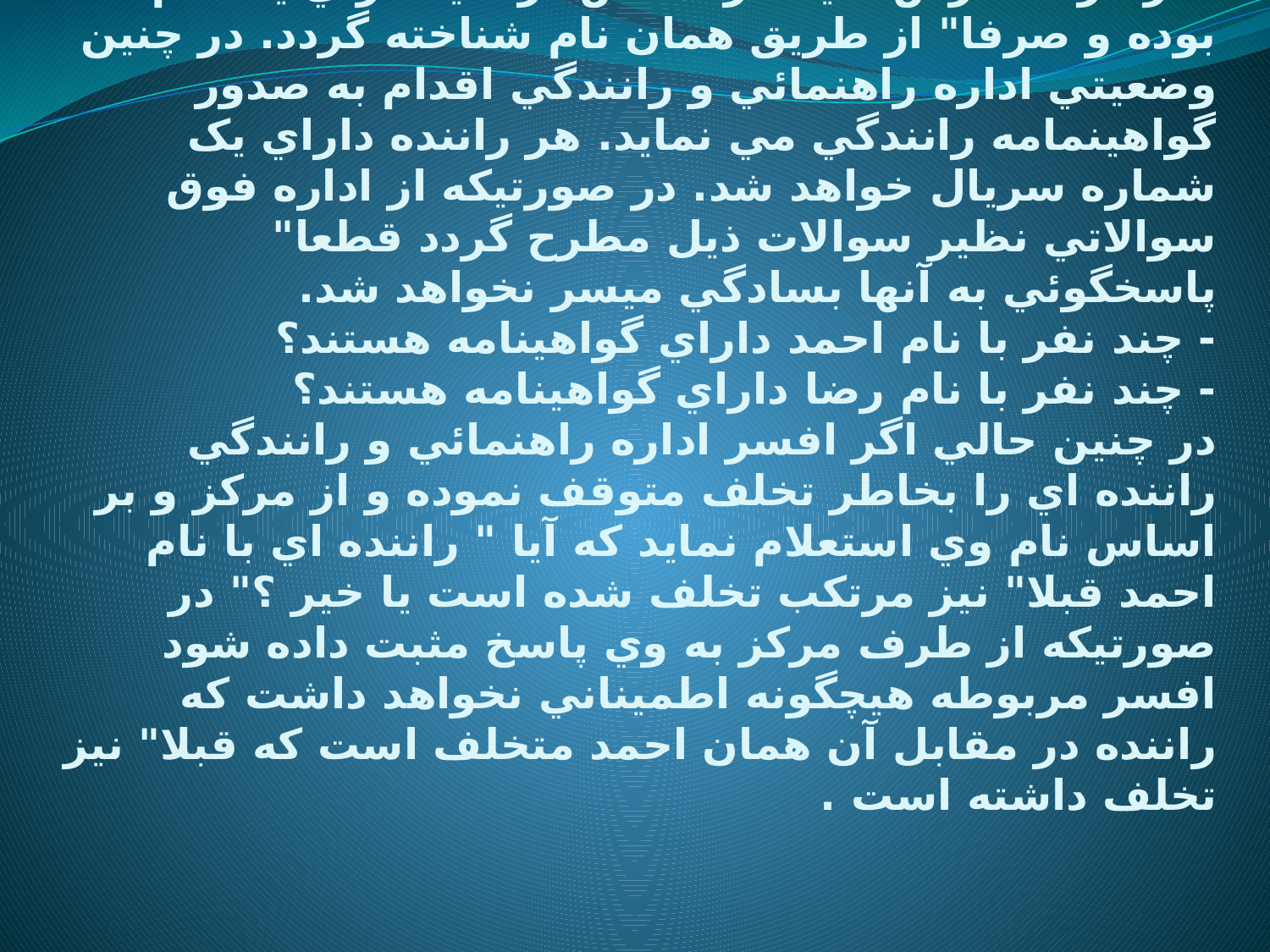

# ● Flat NetBios NameSpace بمنظور شناخت و درک ملموس مشکل نامگذاري مسطح در NetBIOS لازم است که در ابتدا مثال هائي در اين زمينه ذکر گردد. فرض کنيد هر شخص در دنيا داراي يک نام بوده و صرفا" از طريق همان نام شناخته گردد. در چنين وضعيتي اداره راهنمائي و رانندگي اقدام به صدور گواهينمامه رانندگي مي نمايد. هر راننده داراي يک شماره سريال خواهد شد. در صورتيکه از اداره فوق سوالاتي نظير سوالات ذيل مطرح گردد قطعا" پاسخگوئي به آنها بسادگي ميسر نخواهد شد. - چند نفر با نام احمد داراي گواهينامه هستند؟ - چند نفر با نام رضا داراي گواهينامه هستند؟ در چنين حالي اگر افسر اداره راهنمائي و رانندگي راننده اي را بخاطر تخلف متوقف نموده و از مرکز و بر اساس نام وي استعلام نمايد که آيا " راننده اي با نام احمد قبلا" نيز مرتکب تخلف شده است يا خير ؟" در صورتيکه از طرف مرکز به وي پاسخ مثبت داده شود افسر مربوطه هيچگونه اطميناني نخواهد داشت که راننده در مقابل آن همان احمد متخلف است که قبلا" نيز تخلف داشته است .